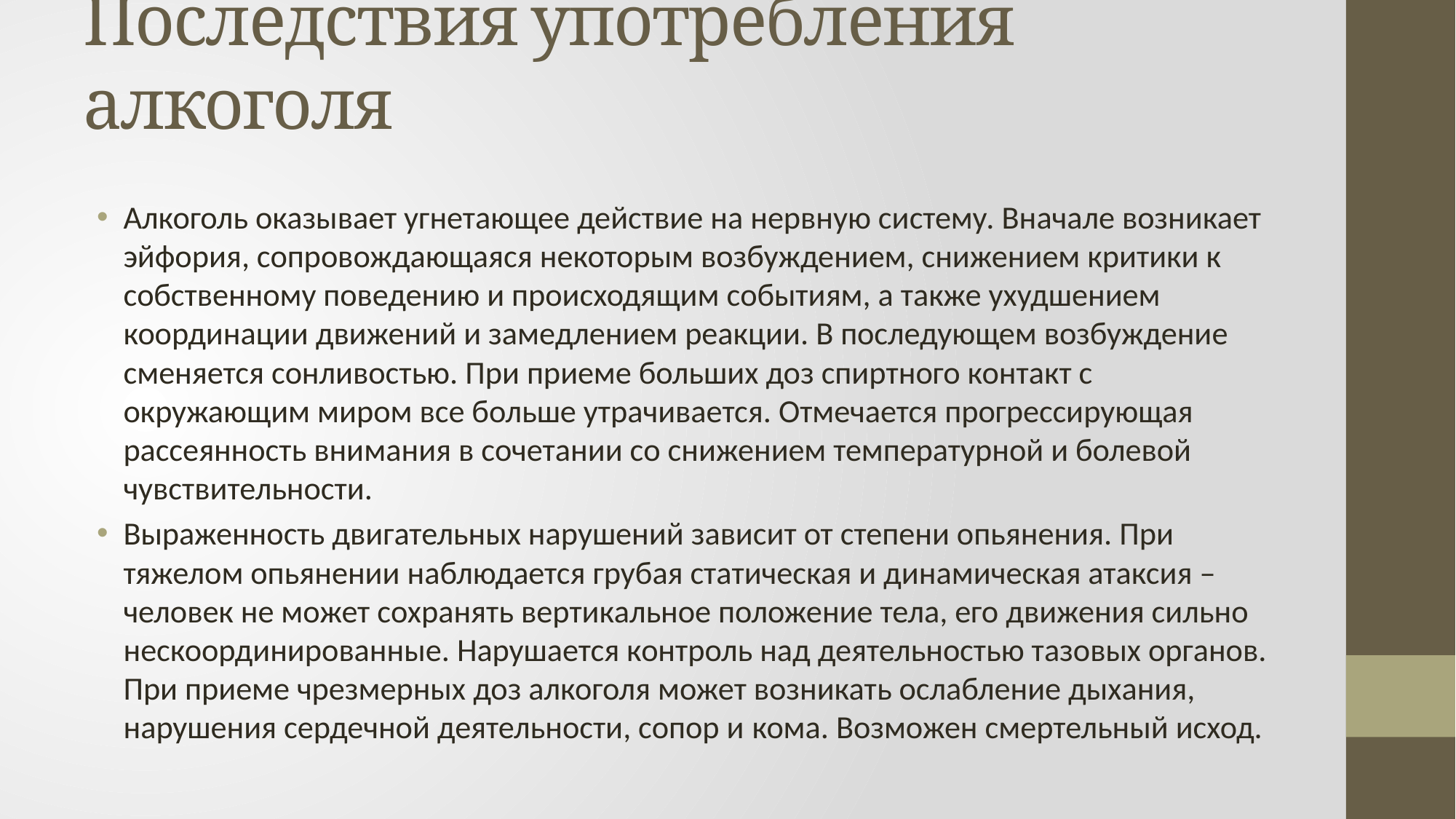

# Последствия употребления алкоголя
Алкоголь оказывает угнетающее действие на нервную систему. Вначале возникает эйфория, сопровождающаяся некоторым возбуждением, снижением критики к собственному поведению и происходящим событиям, а также ухудшением координации движений и замедлением реакции. В последующем возбуждение сменяется сонливостью. При приеме больших доз спиртного контакт с окружающим миром все больше утрачивается. Отмечается прогрессирующая рассеянность внимания в сочетании со снижением температурной и болевой чувствительности.
Выраженность двигательных нарушений зависит от степени опьянения. При тяжелом опьянении наблюдается грубая статическая и динамическая атаксия – человек не может сохранять вертикальное положение тела, его движения сильно нескоординированные. Нарушается контроль над деятельностью тазовых органов. При приеме чрезмерных доз алкоголя может возникать ослабление дыхания, нарушения сердечной деятельности, сопор и кома. Возможен смертельный исход.